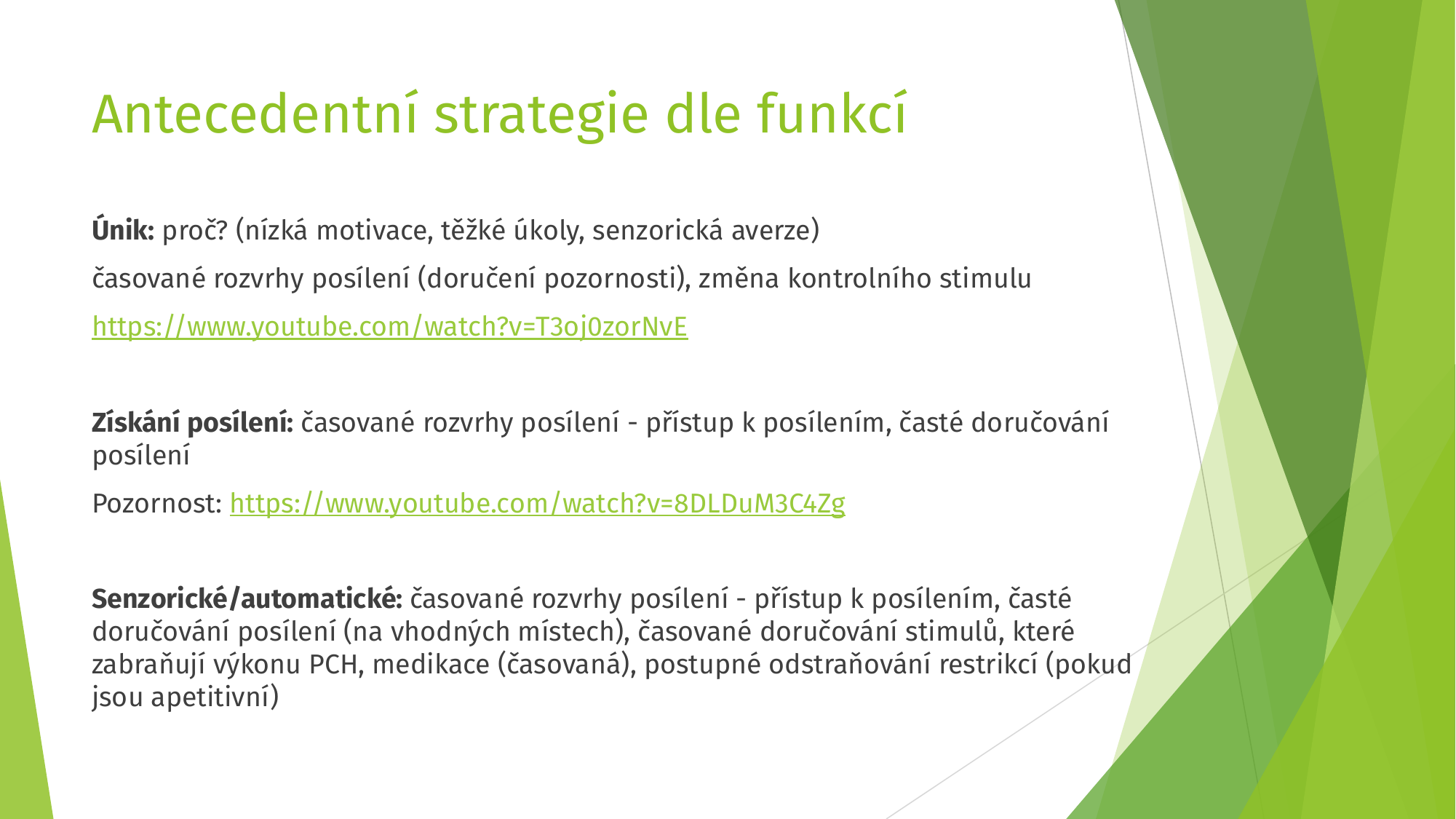

# Antecedentní strategie dle funkcí
Únik: proč? (nízká motivace, těžké úkoly, senzorická averze)
časované rozvrhy posílení (doručení pozornosti), změna kontrolního stimulu
https://www.youtube.com/watch?v=T3oj0zorNvE

Získání posílení: časované rozvrhy posílení - přístup k posílením, časté doručování posílení
Pozornost: https://www.youtube.com/watch?v=8DLDuM3C4Zg

Senzorické/automatické: časované rozvrhy posílení - přístup k posílením, časté doručování posílení (na vhodných místech), časované doručování stimulů, které zabraňují výkonu PCH, medikace (časovaná), postupné odstraňování restrikcí (pokud jsou apetitivní)